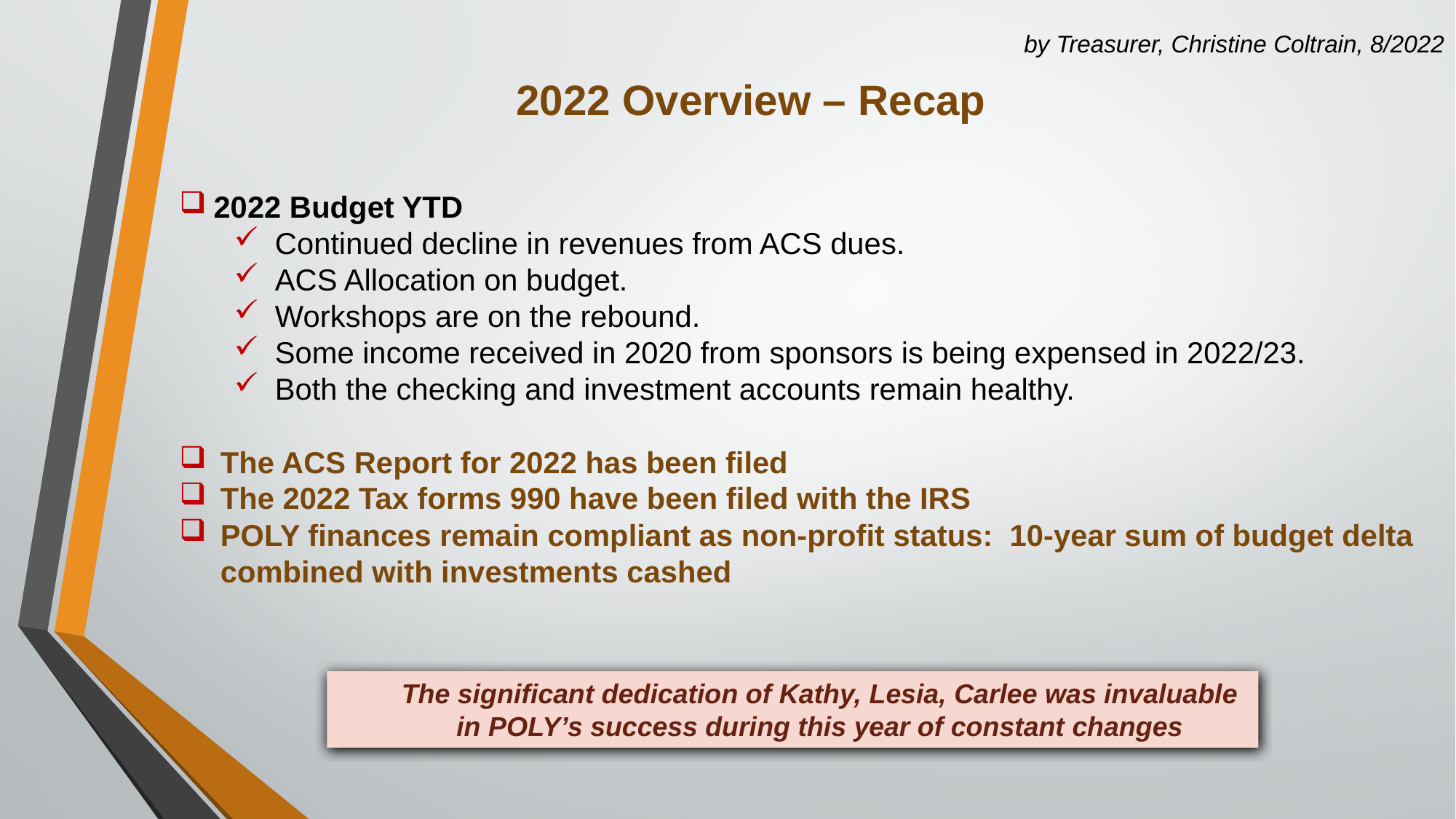

by Treasurer, Christine Coltrain, 8/2022
2022 Overview – Recap
2022 Budget YTD
Continued decline in revenues from ACS dues.
ACS Allocation on budget.
Workshops are on the rebound.
Some income received in 2020 from sponsors is being expensed in 2022/23.
Both the checking and investment accounts remain healthy.

The ACS Report for 2022 has been filed
The 2022 Tax forms 990 have been filed with the IRS
POLY finances remain compliant as non-profit status:  10-year sum of budget delta combined with investments cashed

The significant dedication of Kathy, Lesia, Carlee was invaluable in POLY’s success during this year of constant changes